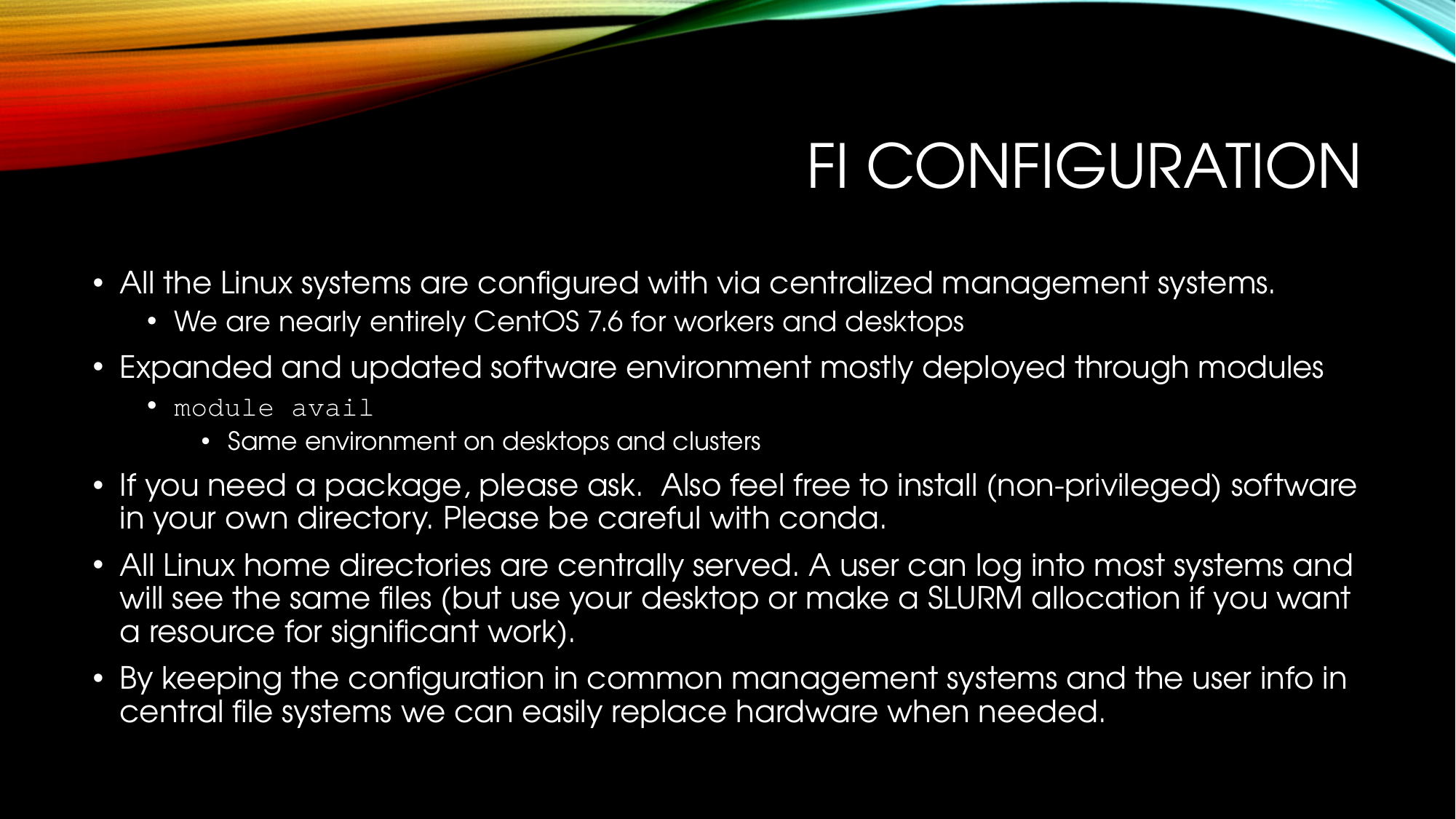

# FI Configuration
All the Linux systems are configured with via centralized management systems.
We are nearly entirely CentOS 7.6 for workers and desktops
Expanded and updated software environment mostly deployed through modules
module avail
Same environment on desktops and clusters
If you need a package, please ask.  Also feel free to install (non-privileged) software in your own directory. Please be careful with conda.
All Linux home directories are centrally served. A user can log into most systems and will see the same files (but use your desktop or make a SLURM allocation if you want a resource for significant work).
By keeping the configuration in common management systems and the user info in central file systems we can easily replace hardware when needed.